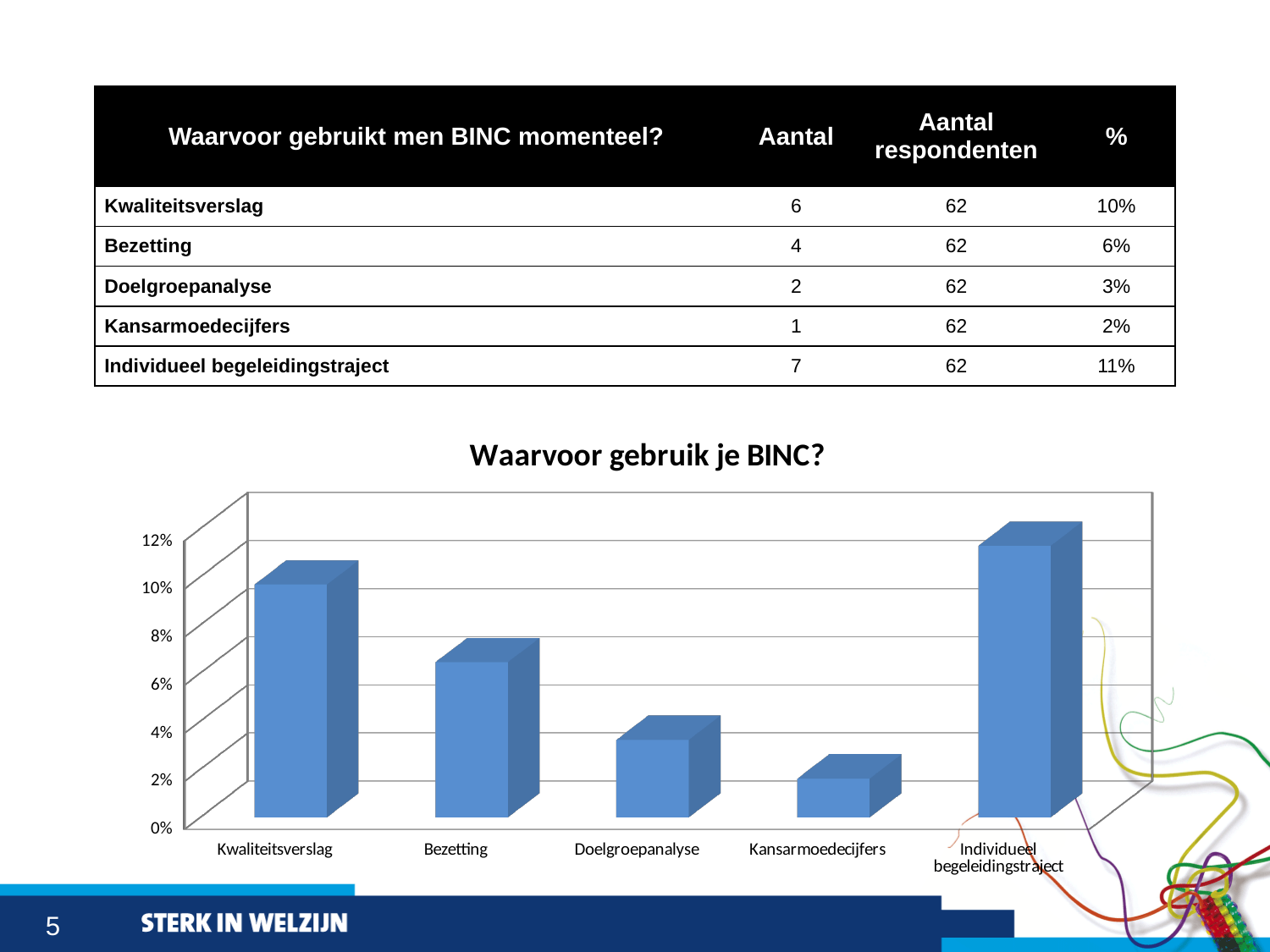

| Waarvoor gebruikt men BINC momenteel? | Aantal | Aantal respondenten | % |
| --- | --- | --- | --- |
| Kwaliteitsverslag | 6 | 62 | 10% |
| Bezetting | 4 | 62 | 6% |
| Doelgroepanalyse | 2 | 62 | 3% |
| Kansarmoedecijfers | 1 | 62 | 2% |
| Individueel begeleidingstraject | 7 | 62 | 11% |

[unsupported chart]